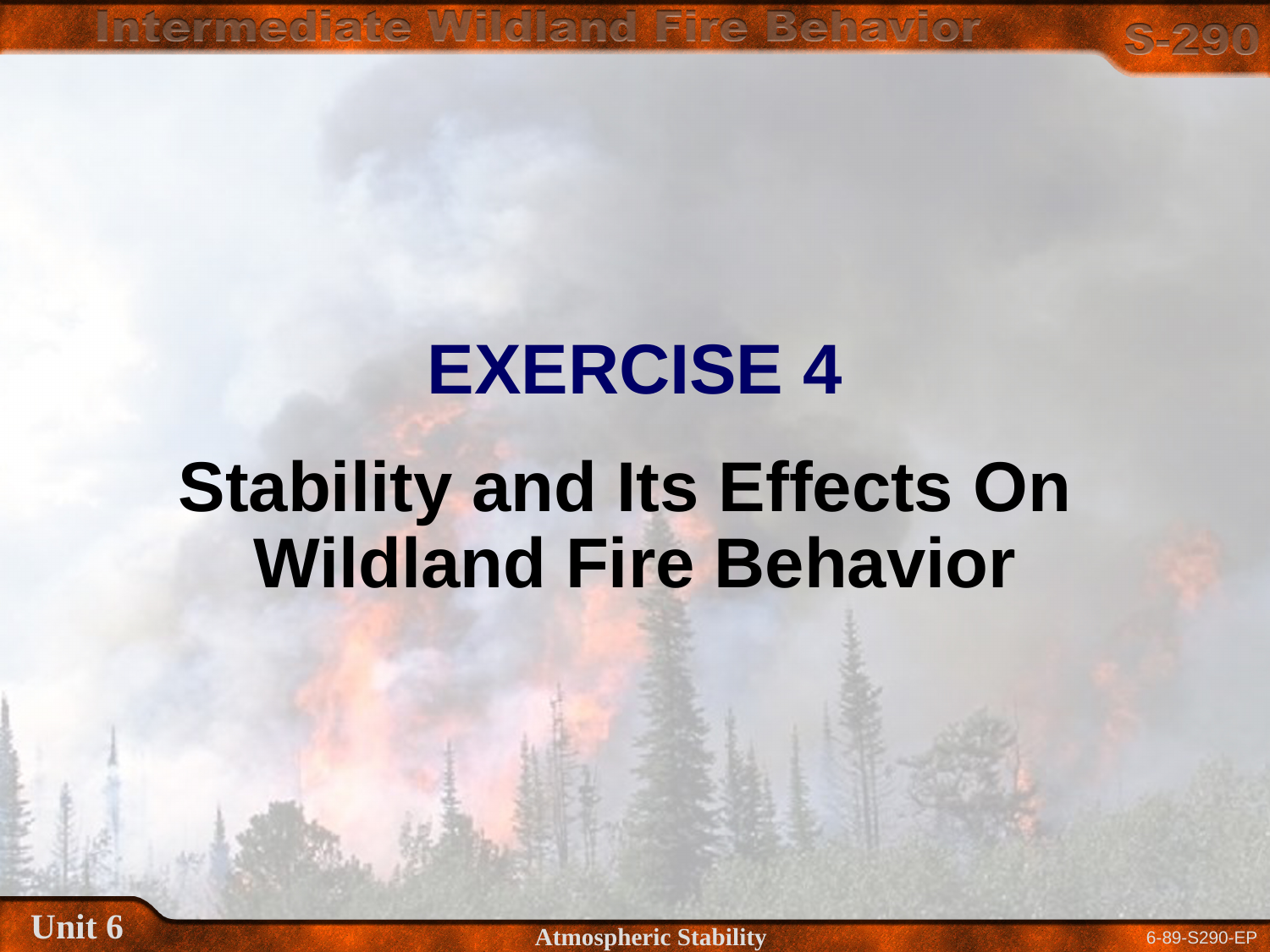

EXERCISE 4

Stability and Its Effects On
Wildland Fire Behavior